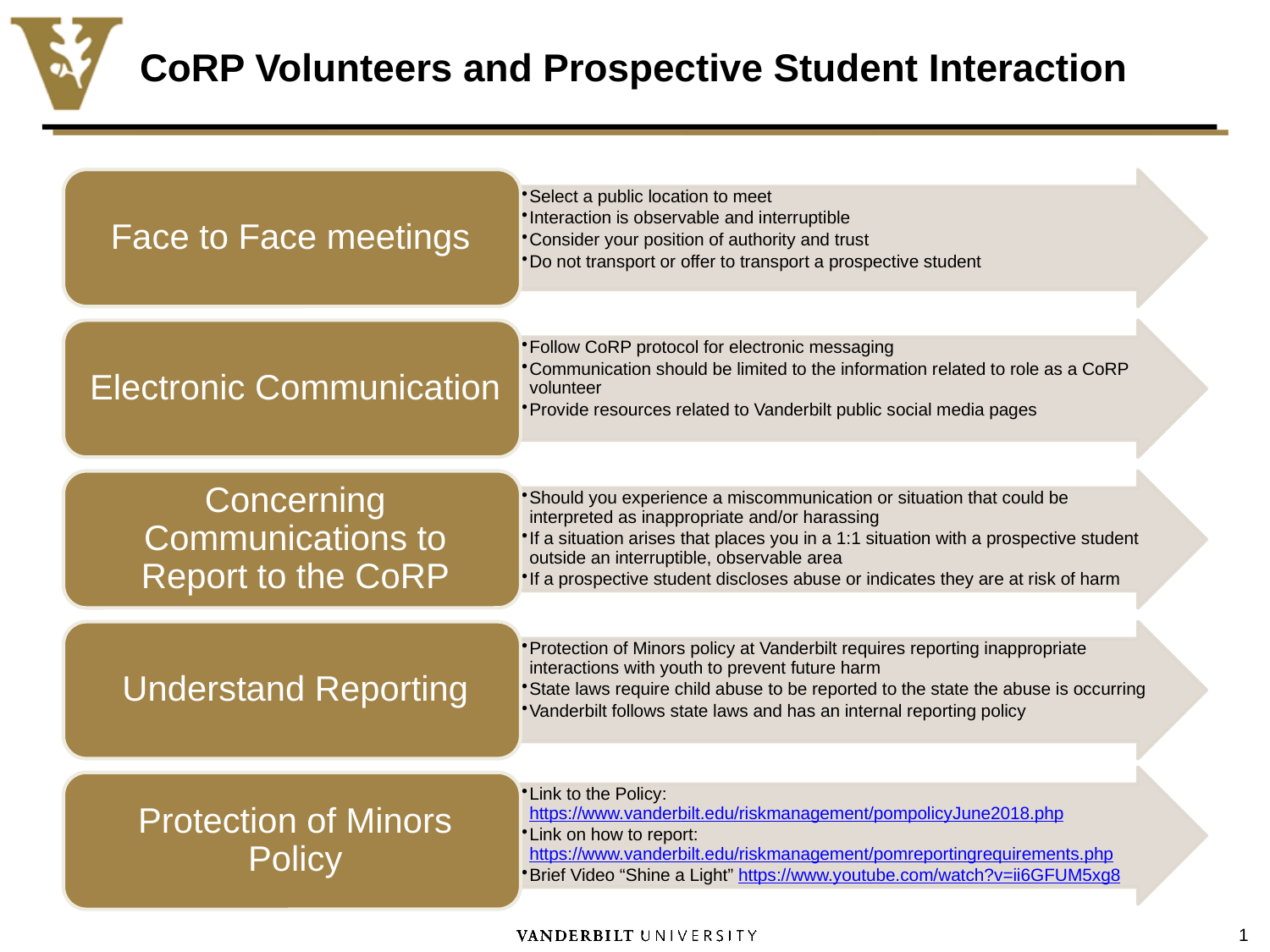

# CoRP Volunteers and Prospective Student Interaction
Select a public location to meet
Interaction is observable and interruptible
Consider your position of authority and trust
Do not transport or offer to transport a prospective student
Face to Face meetings
Follow CoRP protocol for electronic messaging
Communication should be limited to the information related to role as a CoRP volunteer
Provide resources related to Vanderbilt public social media pages
Electronic Communication
Should you experience a miscommunication or situation that could be interpreted as inappropriate and/or harassing
If a situation arises that places you in a 1:1 situation with a prospective student outside an interruptible, observable area
If a prospective student discloses abuse or indicates they are at risk of harm
Concerning Communications to Report to the CoRP
Protection of Minors policy at Vanderbilt requires reporting inappropriate interactions with youth to prevent future harm
State laws require child abuse to be reported to the state the abuse is occurring
Vanderbilt follows state laws and has an internal reporting policy
Understand Reporting
Link to the Policy: https://www.vanderbilt.edu/riskmanagement/pompolicyJune2018.php
Link on how to report: https://www.vanderbilt.edu/riskmanagement/pomreportingrequirements.php
Brief Video “Shine a Light” https://www.youtube.com/watch?v=ii6GFUM5xg8

Protection of Minors Policy

1